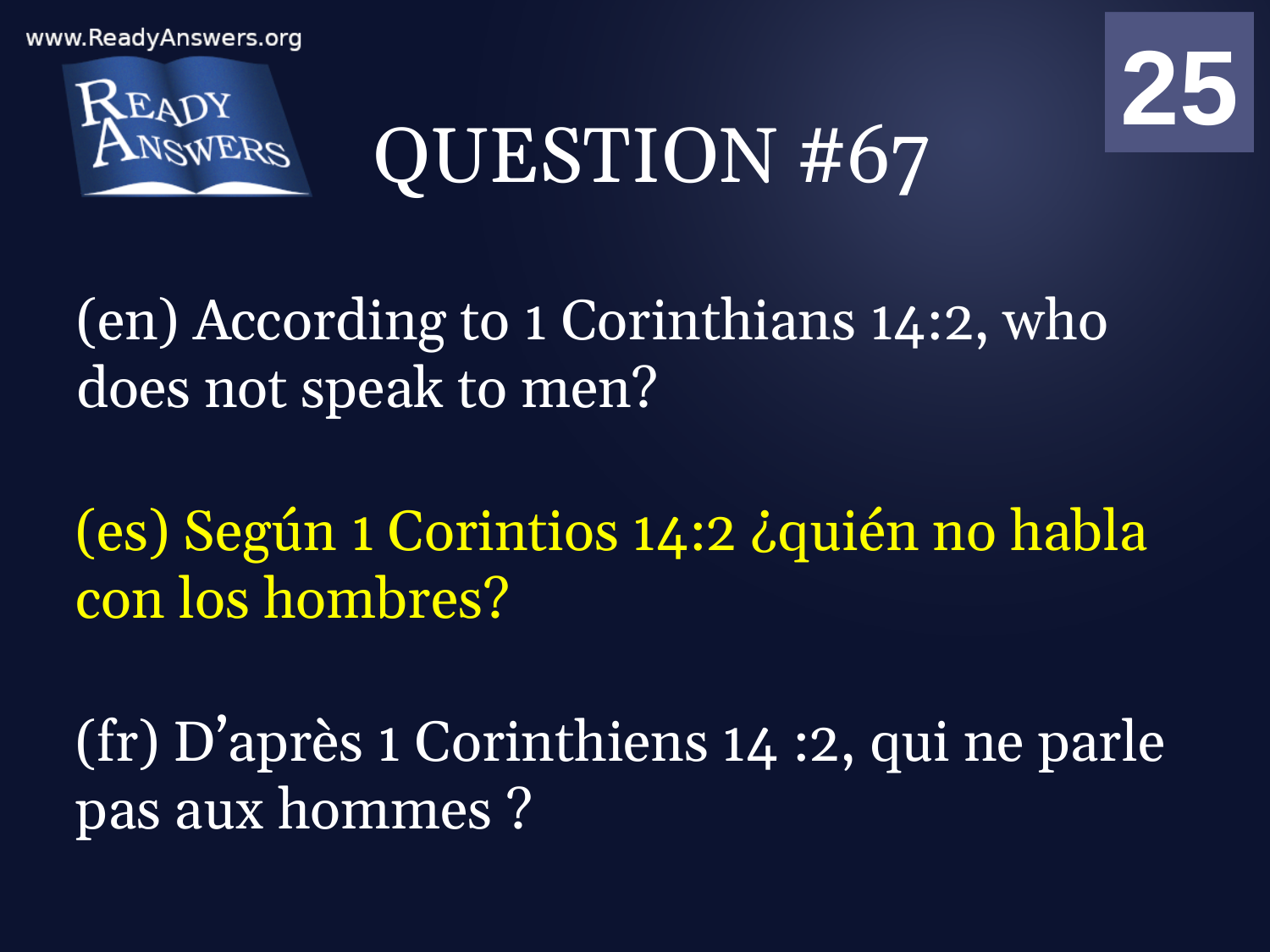

01
02
03
04
05
06
07
08
09
10
11
12
13
14
15
16
17
18
19
20
21
22
23
24
25
00
# QUESTION #67
(en) According to 1 Corinthians 14:2, who does not speak to men?
(es) Según 1 Corintios 14:2 ¿quién no habla con los hombres?
(fr) D’après 1 Corinthiens 14 :2, qui ne parle pas aux hommes ?